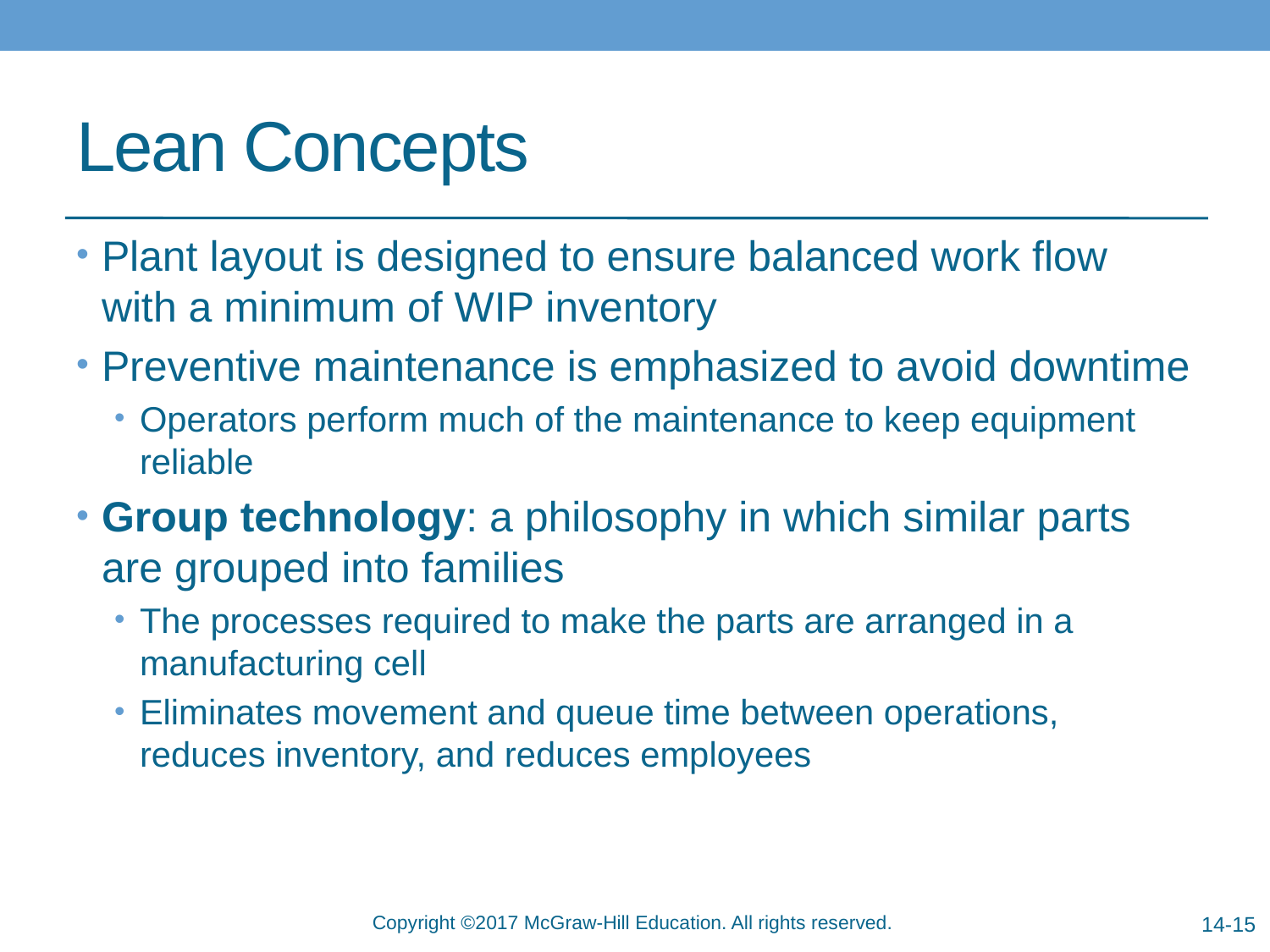

# Lean Concepts
Plant layout is designed to ensure balanced work flow with a minimum of WIP inventory
Preventive maintenance is emphasized to avoid downtime
Operators perform much of the maintenance to keep equipment reliable
Group technology: a philosophy in which similar parts are grouped into families
The processes required to make the parts are arranged in a manufacturing cell
Eliminates movement and queue time between operations, reduces inventory, and reduces employees
14-15